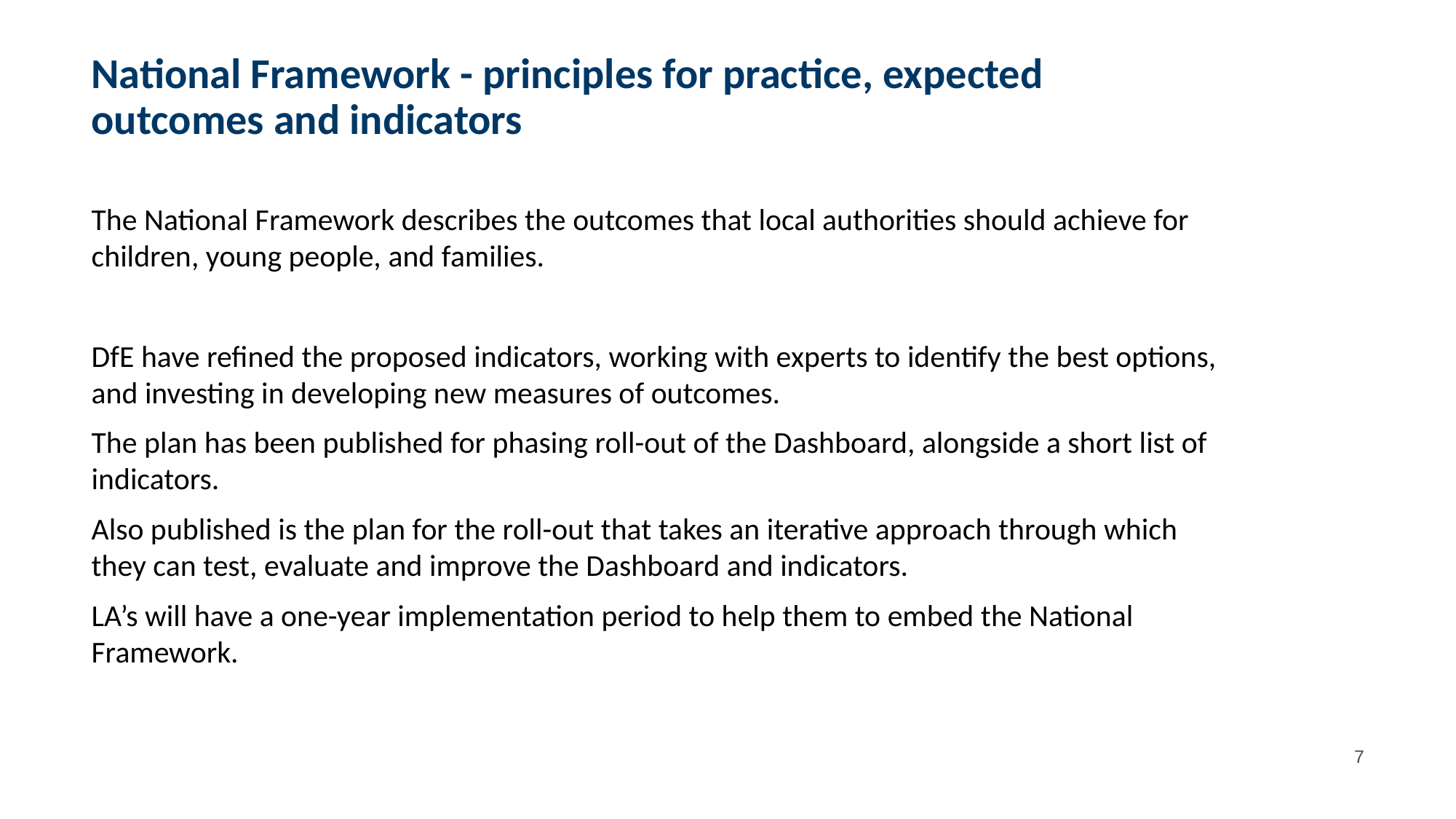

# National Framework - principles for practice, expected outcomes and indicators
The National Framework describes the outcomes that local authorities should achieve for children, young people, and families.

DfE have refined the proposed indicators, working with experts to identify the best options, and investing in developing new measures of outcomes.
The plan has been published for phasing roll-out of the Dashboard, alongside a short list of indicators.
Also published is the plan for the roll-out that takes an iterative approach through which they can test, evaluate and improve the Dashboard and indicators.
LA’s will have a one-year implementation period to help them to embed the National Framework.
7